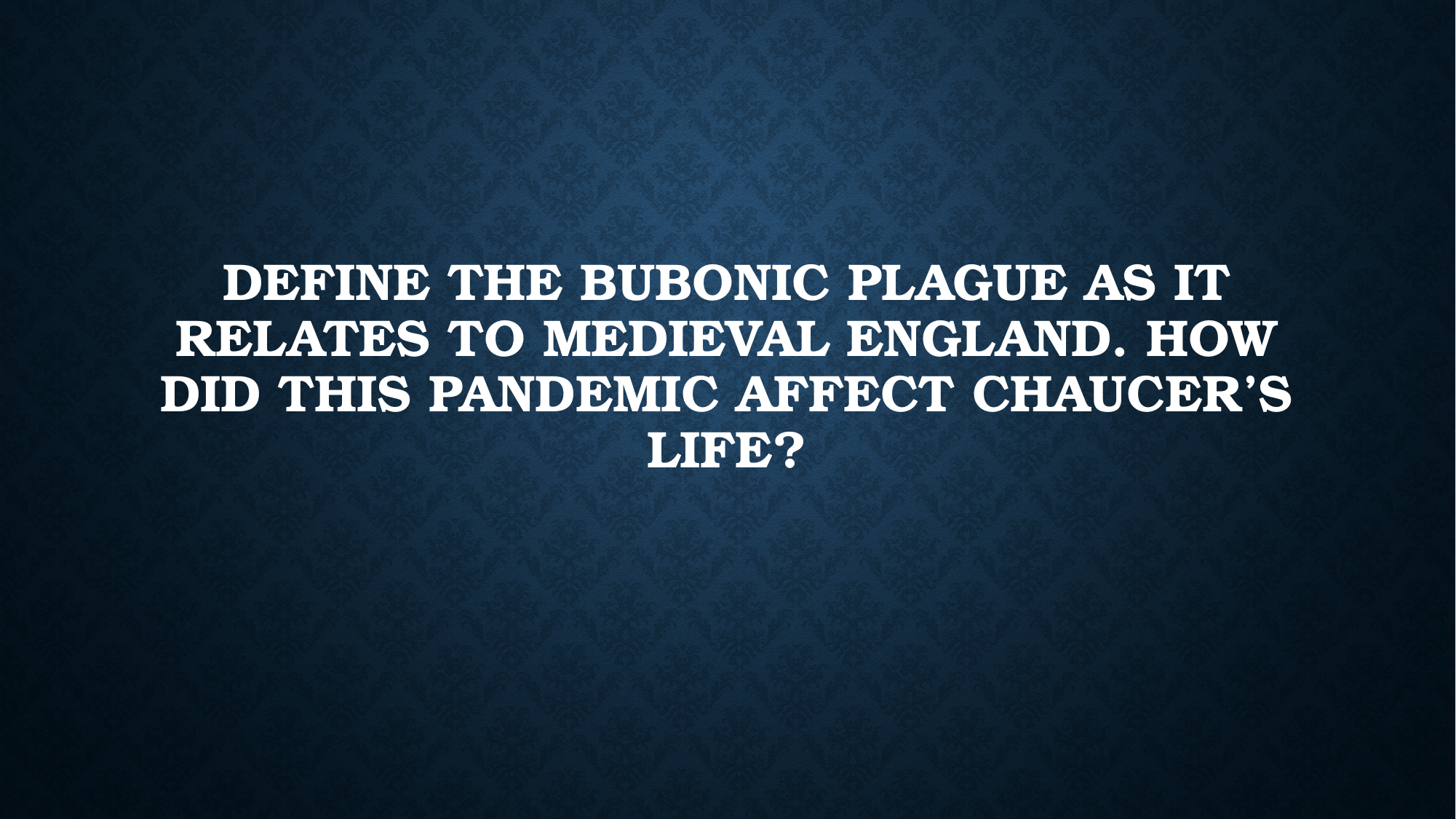

# Define the bubonic plague as it relates to medieval England. How did this pandemic affect Chaucer’s life?